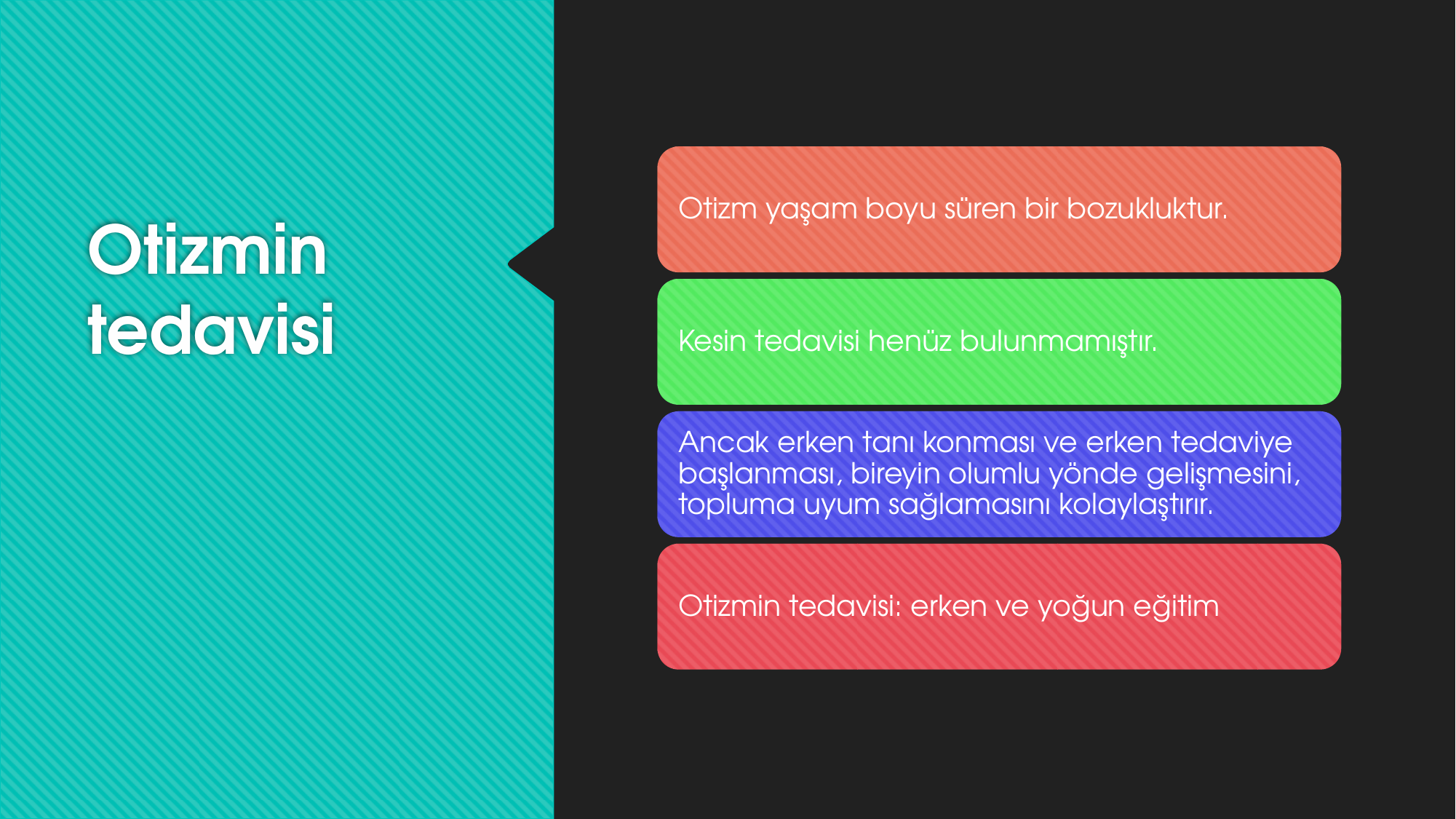

Otizm yaşam boyu süren bir bozukluktur.
Kesin tedavisi henüz bulunmamıştır.
Ancak erken tanı konması ve erken tedaviye başlanması, bireyin olumlu yönde gelişmesini, topluma uyum sağlamasını kolaylaştırır.
Otizmin tedavisi: erken ve yoğun eğitim
# Otizmin tedavisi